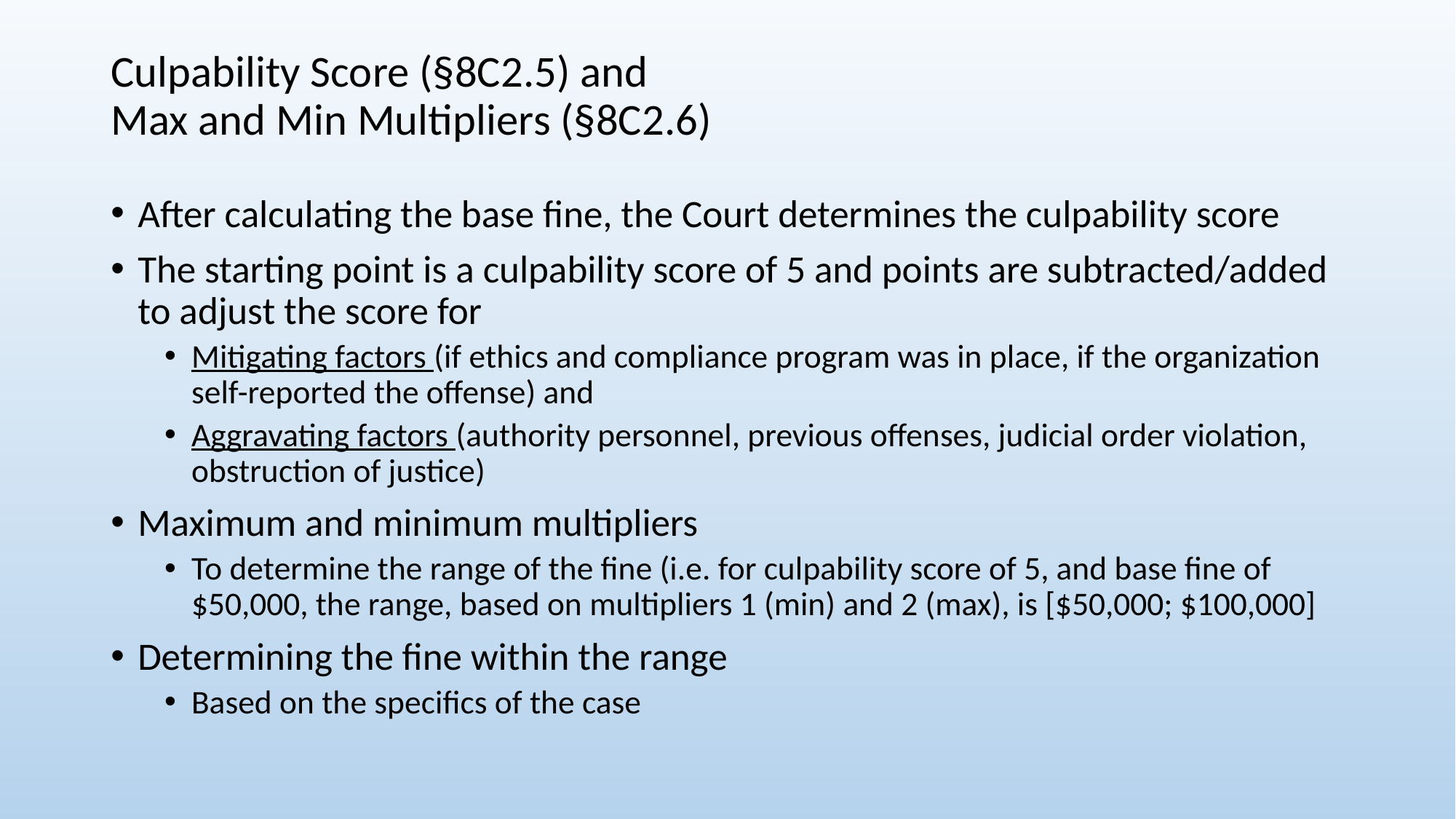

# Culpability Score (§8C2.5) and Max and Min Multipliers (§8C2.6)
After calculating the base fine, the Court determines the culpability score
The starting point is a culpability score of 5 and points are subtracted/added to adjust the score for
Mitigating factors (if ethics and compliance program was in place, if the organization self-reported the offense) and
Aggravating factors (authority personnel, previous offenses, judicial order violation, obstruction of justice)
Maximum and minimum multipliers
To determine the range of the fine (i.e. for culpability score of 5, and base fine of $50,000, the range, based on multipliers 1 (min) and 2 (max), is [$50,000; $100,000]
Determining the fine within the range
Based on the specifics of the case